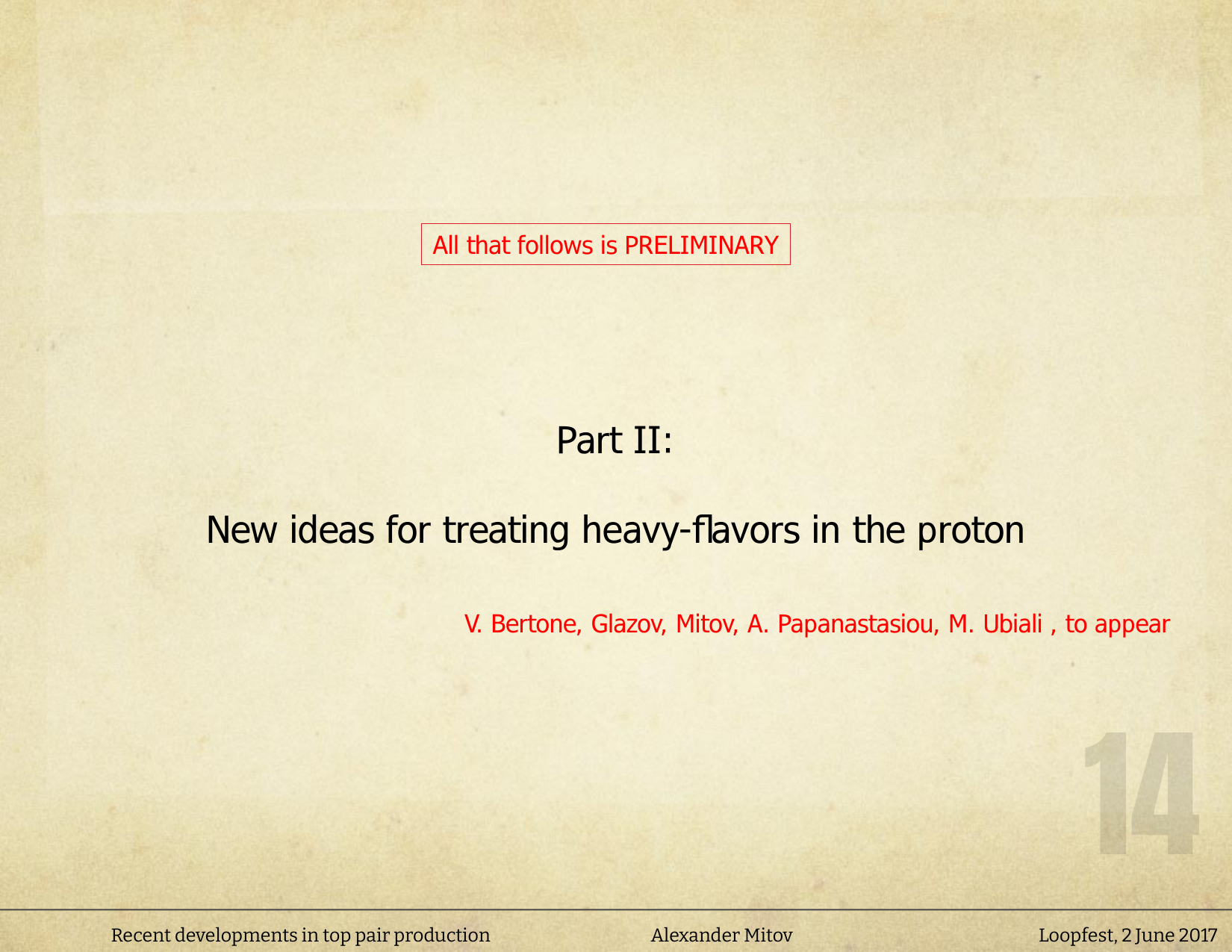

All that follows is PRELIMINARY
Part II:

New ideas for treating heavy-flavors in the proton

V. Bertone, Glazov, Mitov, A. Papanastasiou, M. Ubiali , to appear
14
Recent developments in top pair production                                           Alexander Mitov                                                                  Loopfest, 2 June 2017